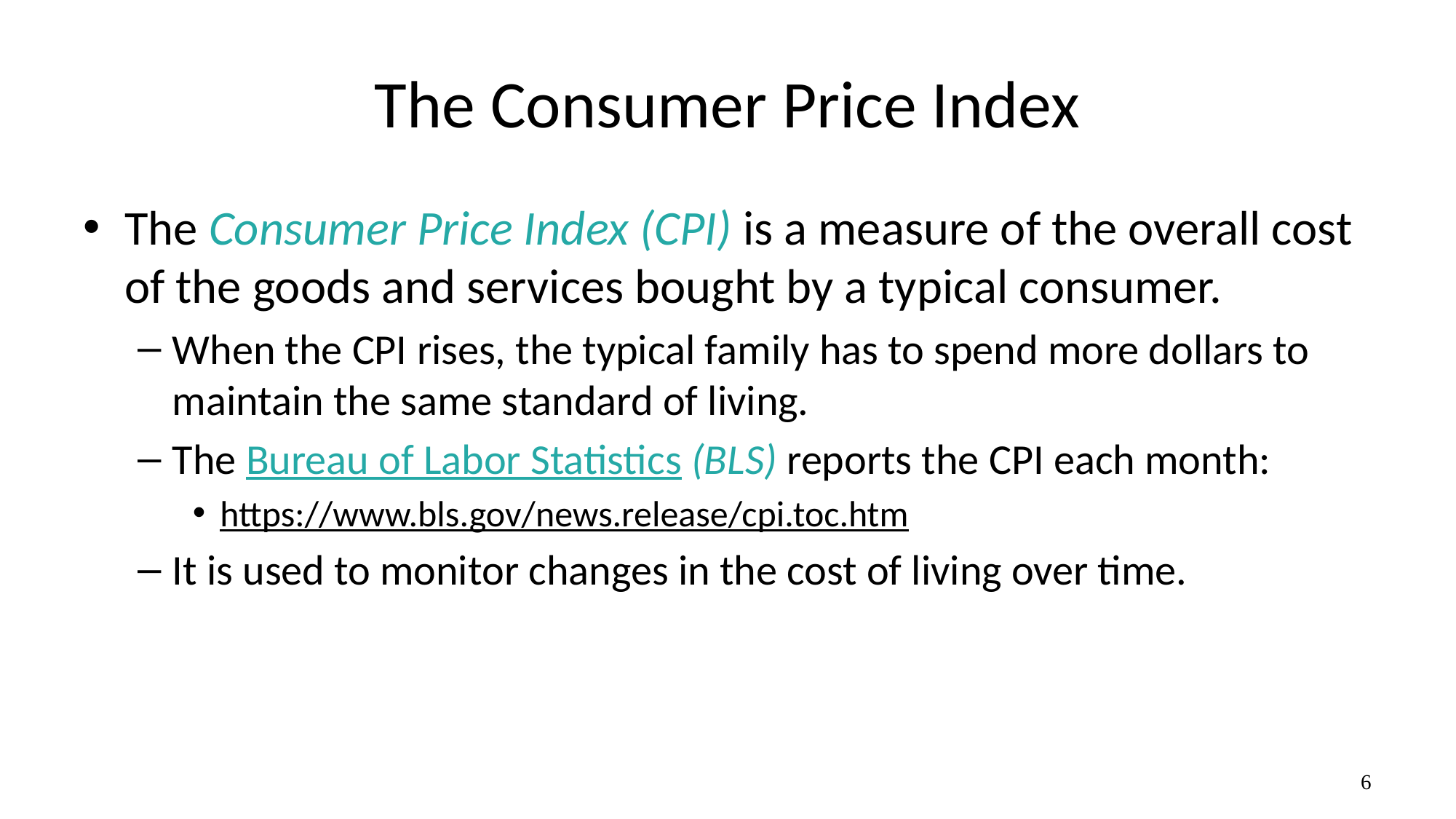

# The Consumer Price Index
The Consumer Price Index (CPI) is a measure of the overall cost of the goods and services bought by a typical consumer.
When the CPI rises, the typical family has to spend more dollars to maintain the same standard of living.
The Bureau of Labor Statistics (BLS) reports the CPI each month:
https://www.bls.gov/news.release/cpi.toc.htm
It is used to monitor changes in the cost of living over time.
6